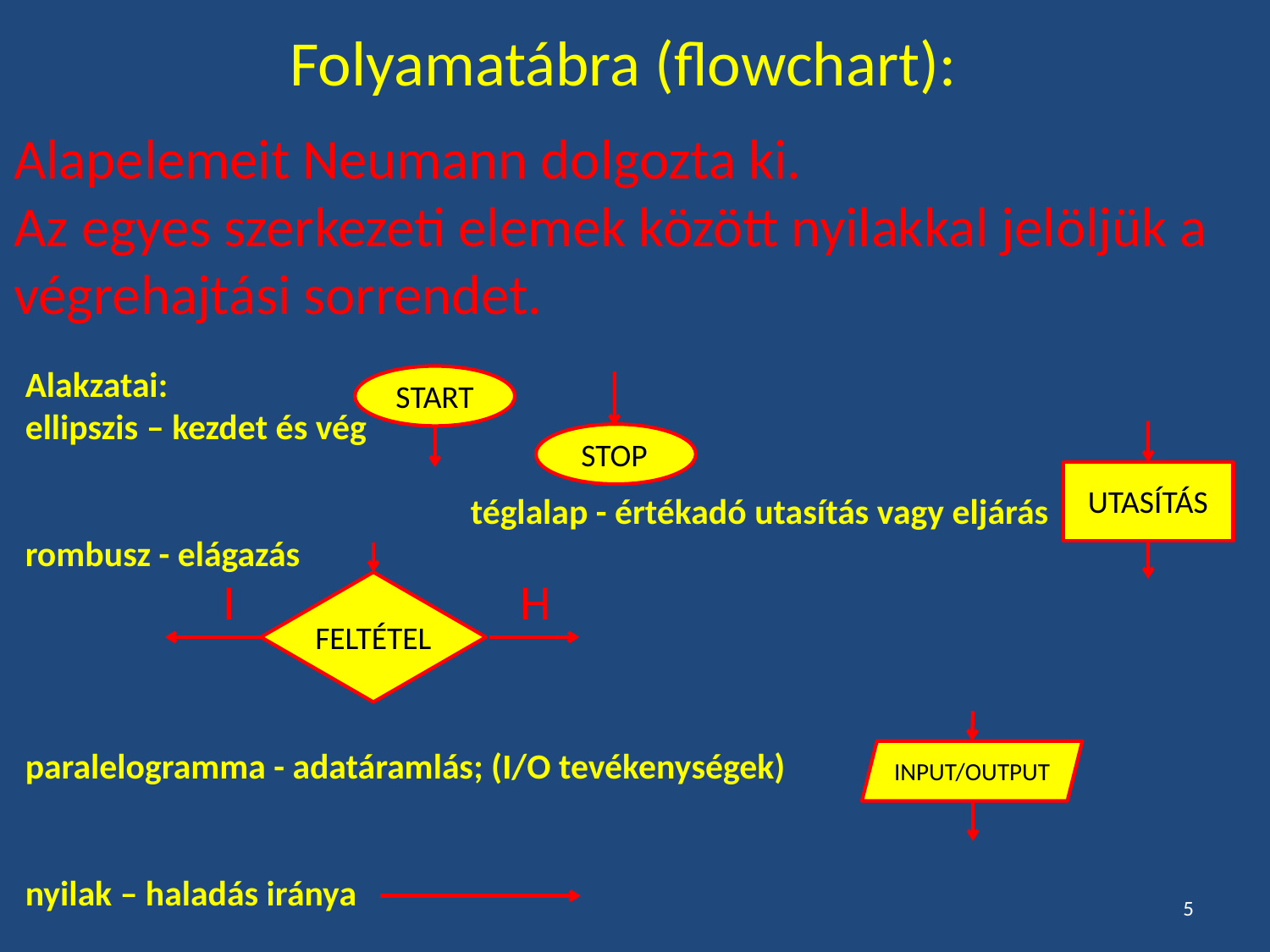

Folyamatábra (flowchart):
Alapelemeit Neumann dolgozta ki.
Az egyes szerkezeti elemek között nyilakkal jelöljük a végrehajtási sorrendet.
Alakzatai:
ellipszis – kezdet és vég

			        téglalap - értékadó utasítás vagy eljárás
rombusz - elágazás

paralelogramma - adatáramlás; (I/O tevékenységek)

nyilak – haladás iránya

START

STOP

UTASÍTÁS
I
H

FELTÉTEL

INPUT/OUTPUT
5